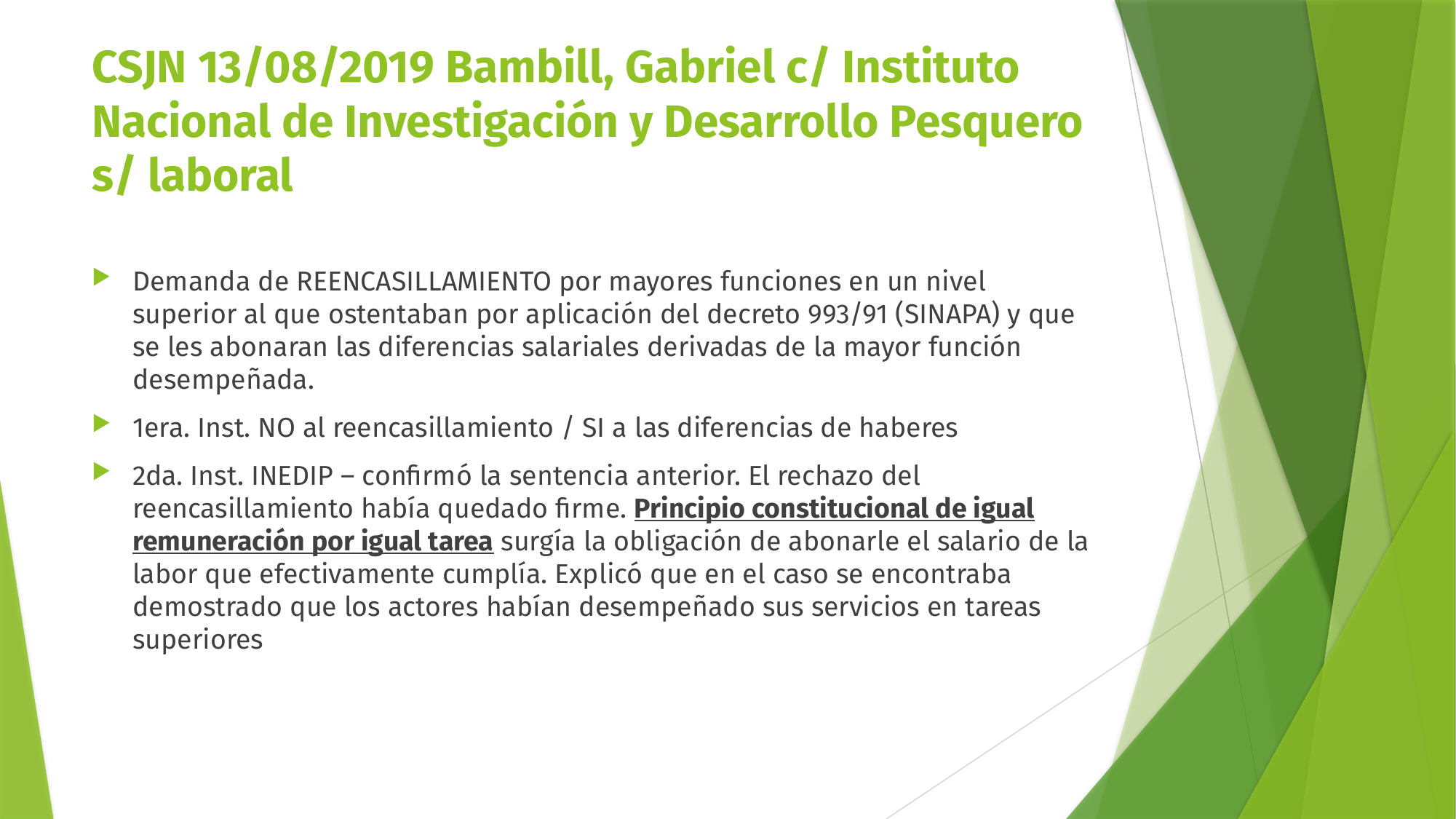

# CSJN 13/08/2019 Bambill, Gabriel c/ Instituto Nacional de Investigación y Desarrollo Pesquero s/ laboral
Demanda de REENCASILLAMIENTO por mayores funciones en un nivel superior al que ostentaban por aplicación del decreto 993/91 (SINAPA) y que se les abonaran las diferencias salariales derivadas de la mayor función desempeñada.
1era. Inst. NO al reencasillamiento / SI a las diferencias de haberes
2da. Inst. INEDIP – confirmó la sentencia anterior. El rechazo del reencasillamiento había quedado firme. Principio constitucional de igual remuneración por igual tarea surgía la obligación de abonarle el salario de la labor que efectivamente cumplía. Explicó que en el caso se encontraba demostrado que los actores habían desempeñado sus servicios en tareas superiores